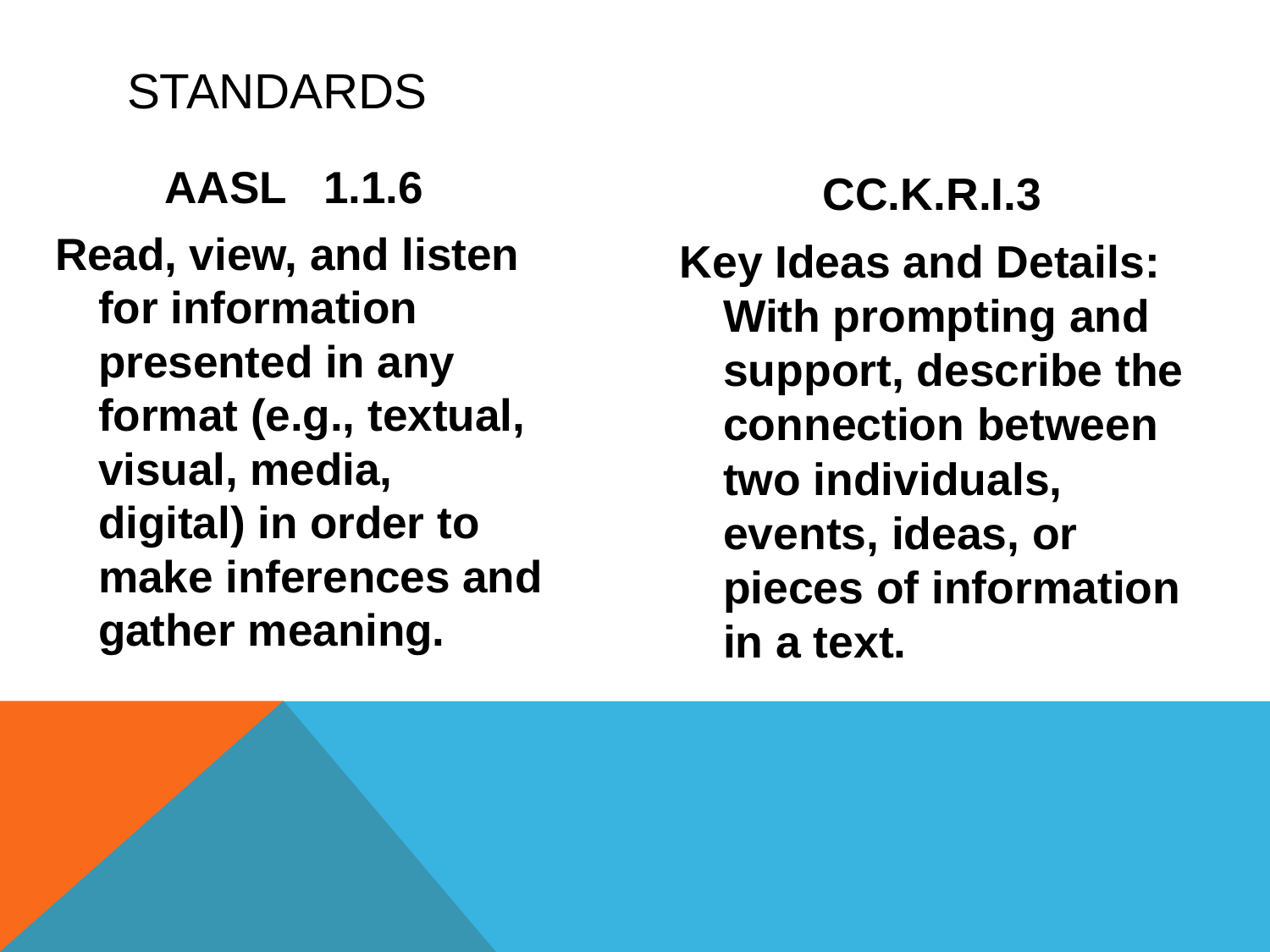

# standards
AASL   1.1.6
Read, view, and listen for information presented in any format (e.g., textual, visual, media, digital) in order to make inferences and gather meaning.

CC.K.R.I.3
Key Ideas and Details: With prompting and support, describe the connection between two individuals, events, ideas, or pieces of information in a text.